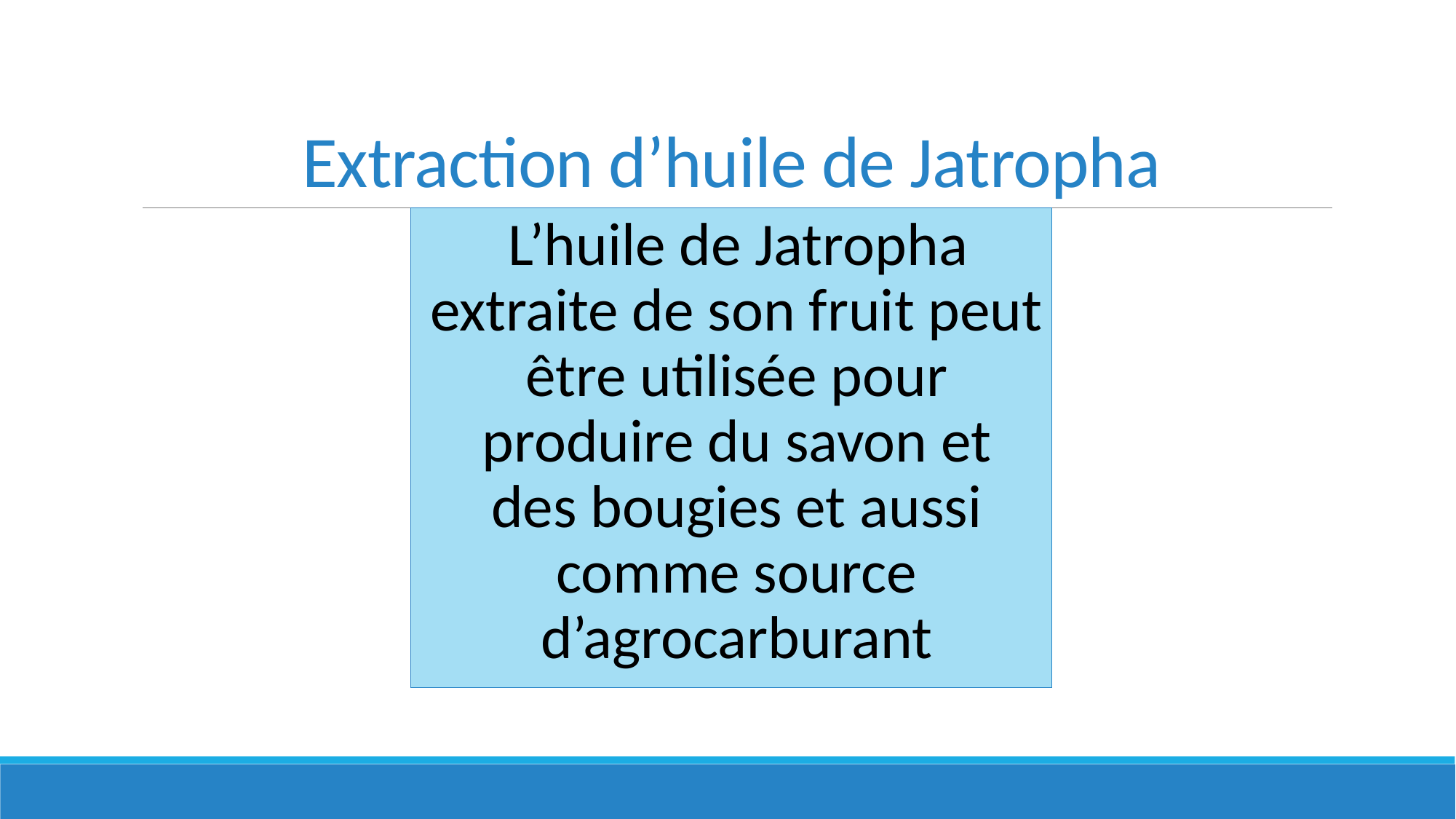

# Extraction d’huile de Jatropha
L’huile de Jatropha extraite de son fruit peut être utilisée pour produire du savon et des bougies et aussi comme source d’agrocarburant